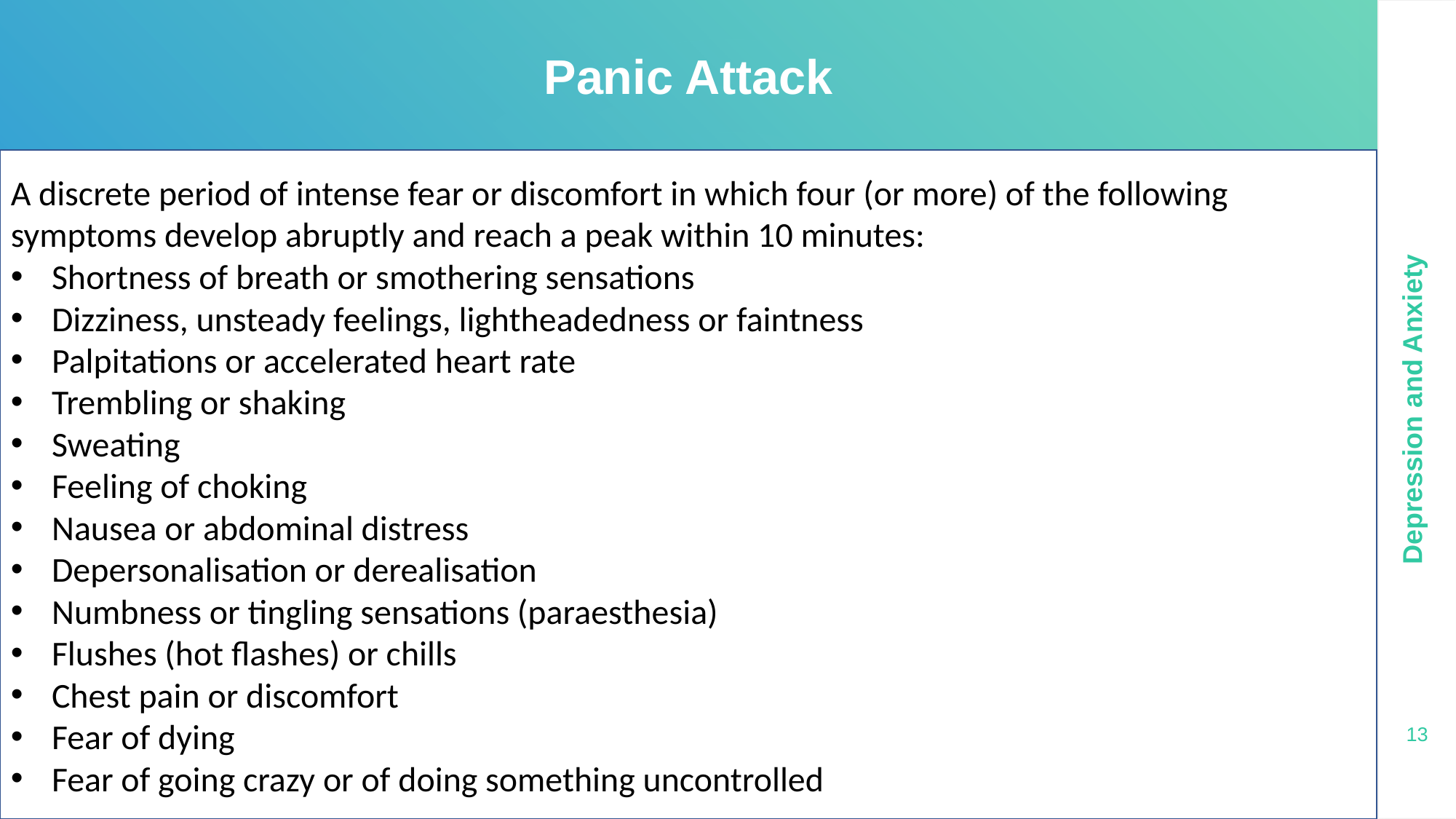

Panic Attack
A discrete period of intense fear or discomfort in which four (or more) of the following symptoms develop abruptly and reach a peak within 10 minutes:
Shortness of breath or smothering sensations
Dizziness, unsteady feelings, lightheadedness or faintness
Palpitations or accelerated heart rate
Trembling or shaking
Sweating
Feeling of choking
Nausea or abdominal distress
Depersonalisation or derealisation
Numbness or tingling sensations (paraesthesia)
Flushes (hot flashes) or chills
Chest pain or discomfort
Fear of dying
Fear of going crazy or of doing something uncontrolled
Depression and Anxiety
13